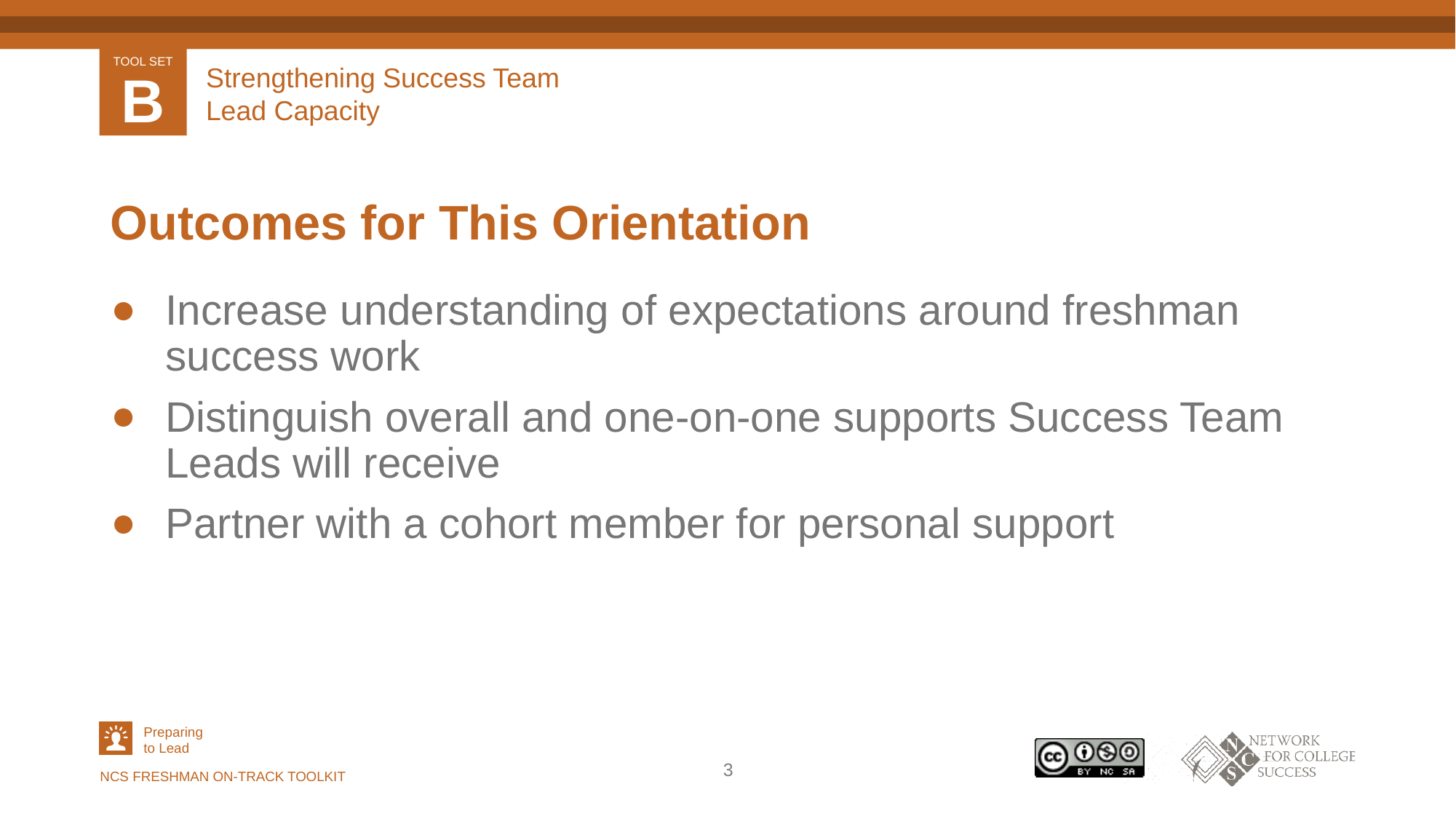

# Strengthening Success Team Lead Capacity
Outcomes for This Orientation
Increase understanding of expectations around freshman success work
Distinguish overall and one-on-one supports Success Team Leads will receive
Partner with a cohort member for personal support